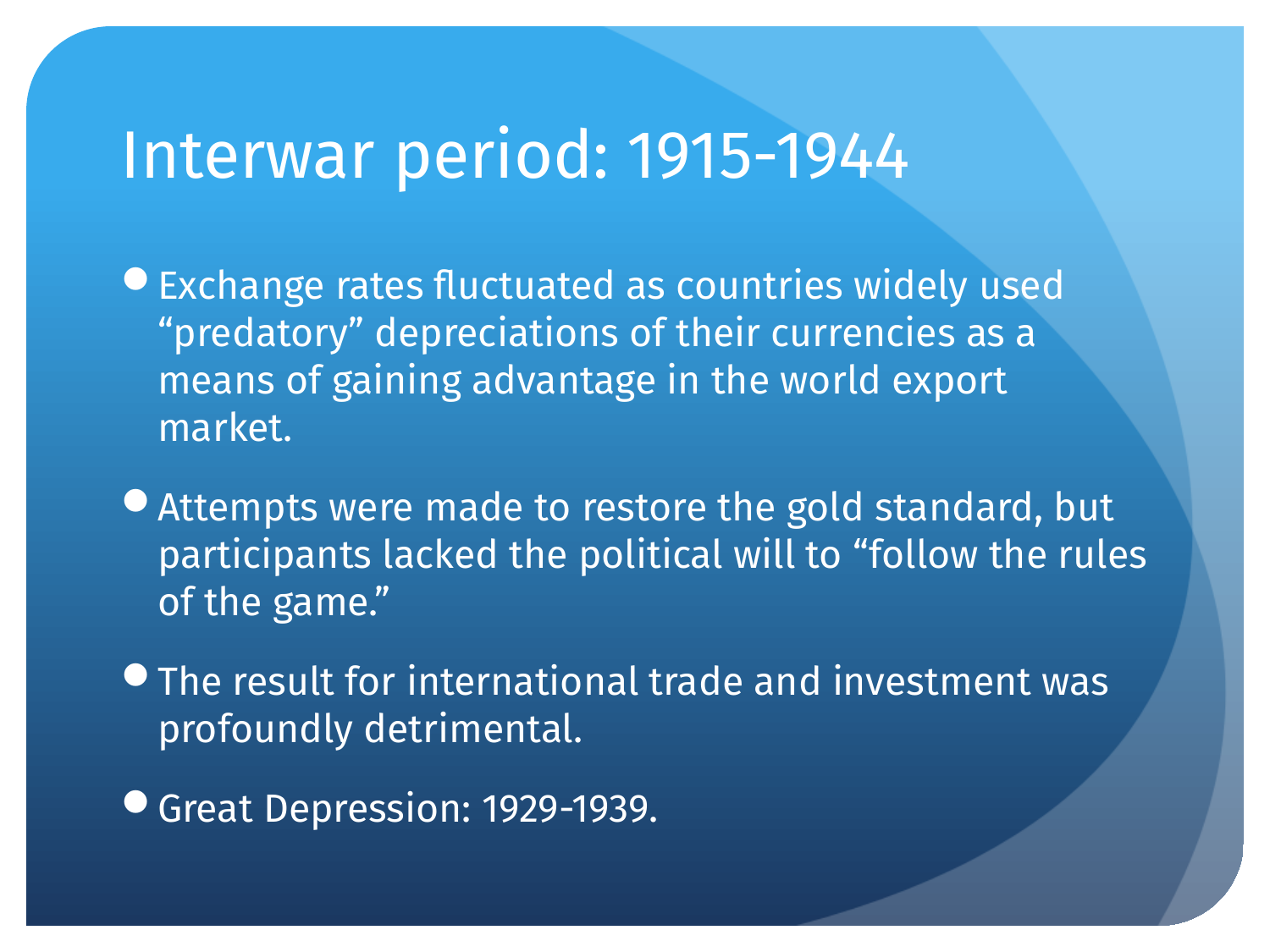

# Interwar period: 1915-1944
Exchange rates fluctuated as countries widely used “predatory” depreciations of their currencies as a means of gaining advantage in the world export market.
Attempts were made to restore the gold standard, but participants lacked the political will to “follow the rules of the game.”
The result for international trade and investment was profoundly detrimental.
Great Depression: 1929-1939.